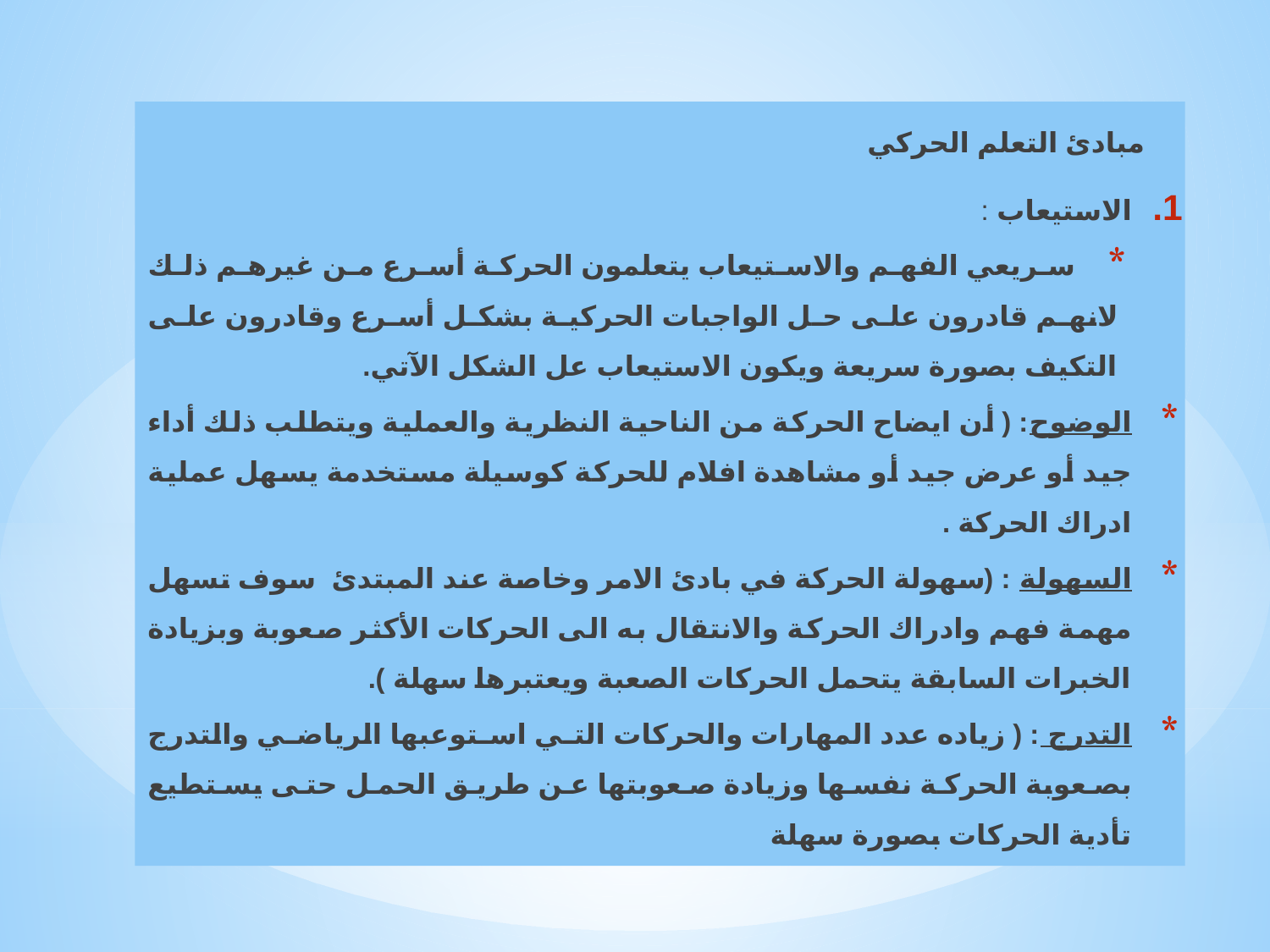

مبادئ التعلم الحركي
الاستيعاب :
سريعي الفهم والاستيعاب يتعلمون الحركة أسرع من غيرهم ذلك لانهم قادرون على حل الواجبات الحركية بشكل أسرع وقادرون على التكيف بصورة سريعة ويكون الاستيعاب عل الشكل الآتي.
الوضوح: ( أن ايضاح الحركة من الناحية النظرية والعملية ويتطلب ذلك أداء جيد أو عرض جيد أو مشاهدة افلام للحركة كوسيلة مستخدمة يسهل عملية ادراك الحركة .
السهولة : (سهولة الحركة في بادئ الامر وخاصة عند المبتدئ  سوف تسهل مهمة فهم وادراك الحركة والانتقال به الى الحركات الأكثر صعوبة وبزيادة الخبرات السابقة يتحمل الحركات الصعبة ويعتبرها سهلة ).
التدرج : ( زياده عدد المهارات والحركات التي استوعبها الرياضي والتدرج بصعوبة الحركة نفسها وزيادة صعوبتها عن طريق الحمل حتى يستطيع تأدية الحركات بصورة سهلة